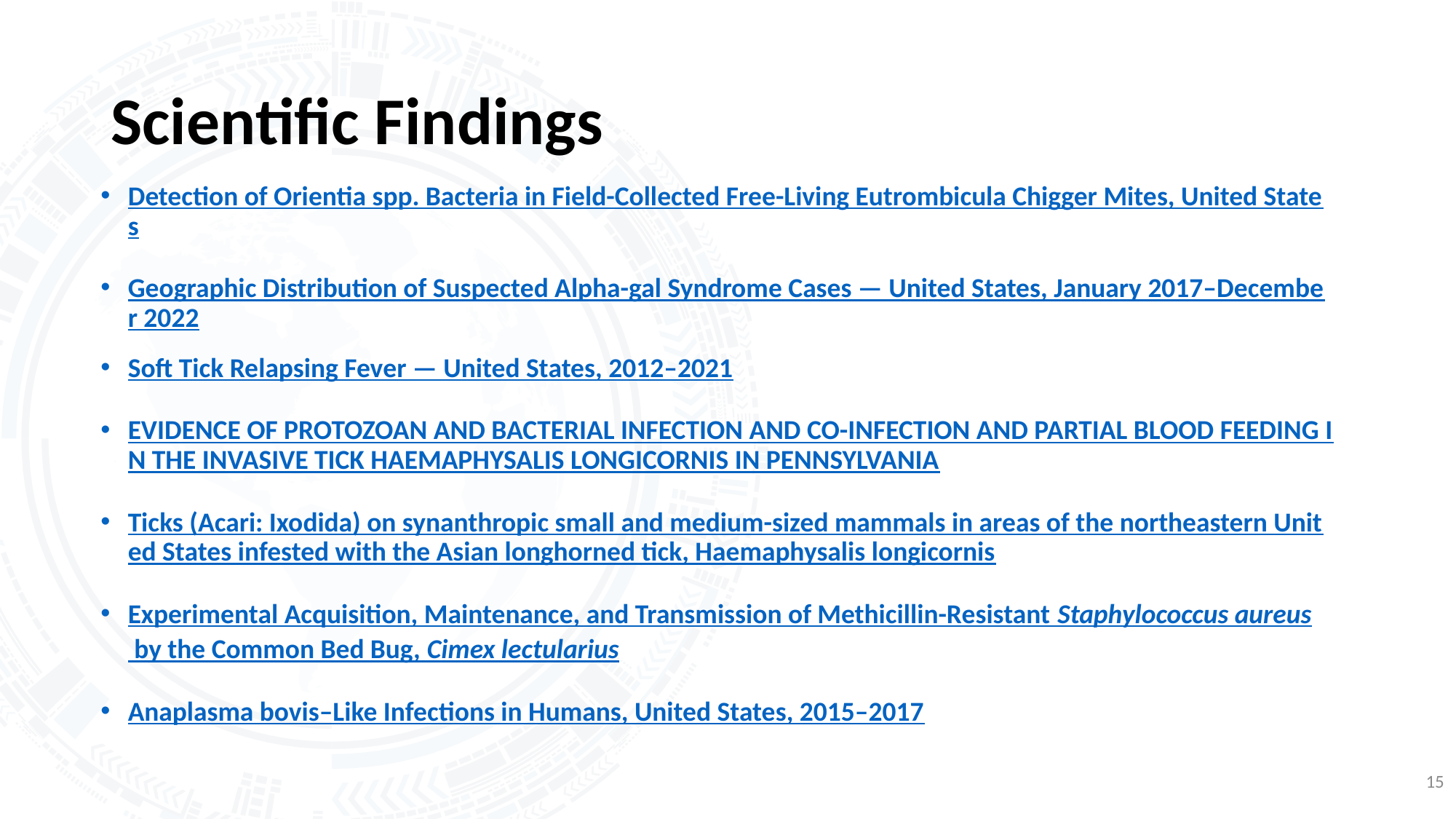

# Scientific Findings
Detection of Orientia spp. Bacteria in Field-Collected Free-Living Eutrombicula Chigger Mites, United States
Geographic Distribution of Suspected Alpha-gal Syndrome Cases — United States, January 2017–December 2022
Soft Tick Relapsing Fever — United States, 2012–2021
EVIDENCE OF PROTOZOAN AND BACTERIAL INFECTION AND CO-INFECTION AND PARTIAL BLOOD FEEDING IN THE INVASIVE TICK HAEMAPHYSALIS LONGICORNIS IN PENNSYLVANIA
Ticks (Acari: Ixodida) on synanthropic small and medium-sized mammals in areas of the northeastern United States infested with the Asian longhorned tick, Haemaphysalis longicornis
Experimental Acquisition, Maintenance, and Transmission of Methicillin-Resistant Staphylococcus aureus by the Common Bed Bug, Cimex lectularius
Anaplasma bovis–Like Infections in Humans, United States, 2015–2017

15